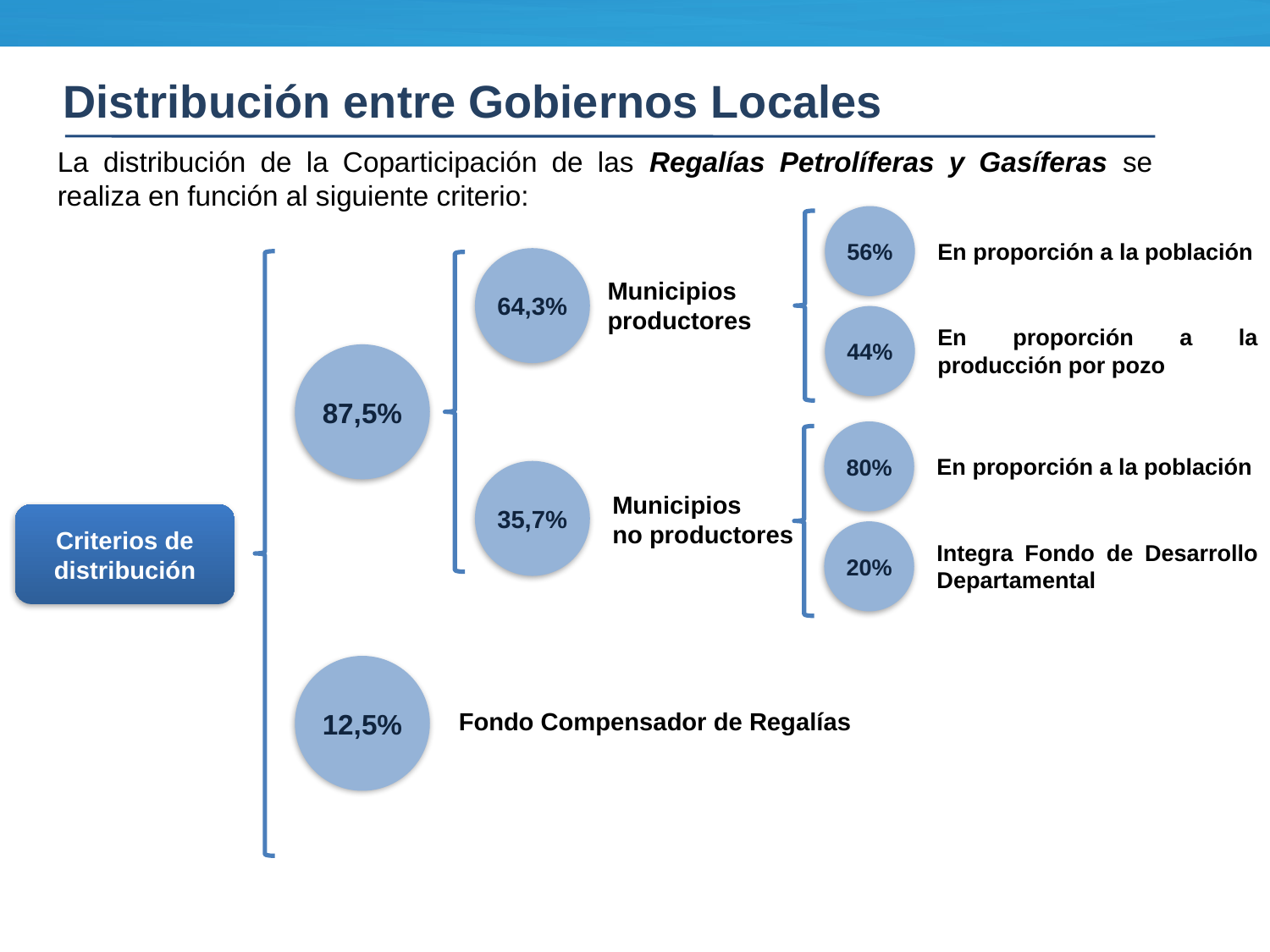

Distribución entre Gobiernos Locales
La distribución de la Coparticipación de las Regalías Petrolíferas y Gasíferas se realiza en función al siguiente criterio:
56%

En proporción a la población
64,3%

Municipios productores
44%
En proporción a la producción por pozo
87,5%
80%

En proporción a la población
35,7%
Municipios
no productores
Criterios de distribución
20%
Integra Fondo de Desarrollo Departamental
12,5%
Fondo Compensador de Regalías